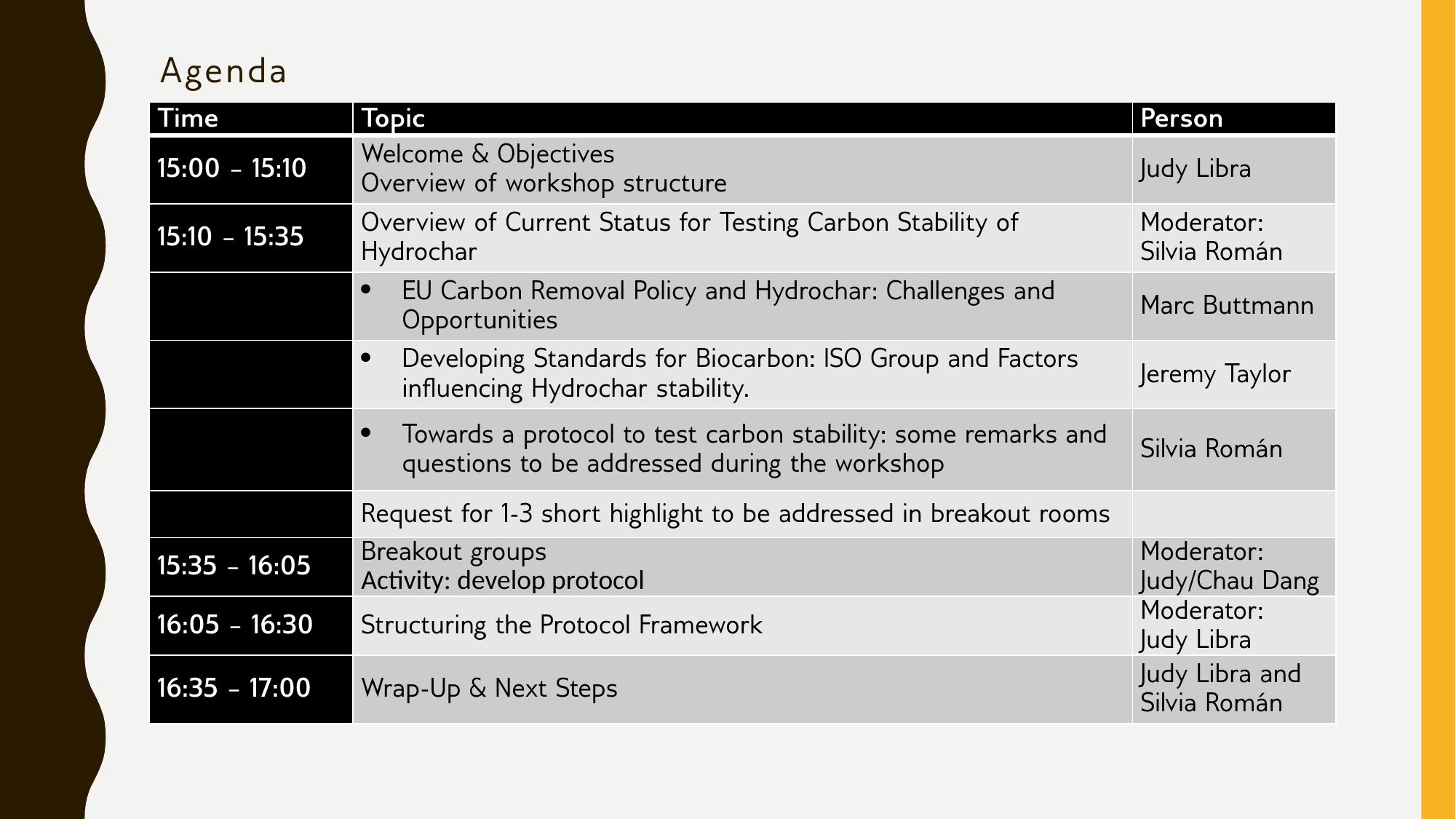

# Agenda
| Time | Topic | Person |
| --- | --- | --- |
| 15:00 – 15:10 | Welcome & Objectives Overview of workshop structure | Judy Libra |
| 15:10 – 15:35 | Overview of Current Status for Testing Carbon Stability of Hydrochar | Moderator: Silvia Román |
|  | EU Carbon Removal Policy and Hydrochar: Challenges and Opportunities | Marc Buttmann |
|  | Developing Standards for Biocarbon: ISO Group and Factors influencing Hydrochar stability. | Jeremy Taylor |
|  | Towards a protocol to test carbon stability: some remarks and questions to be addressed during the workshop | Silvia Román |
|  | Request for 1-3 short highlight to be addressed in breakout rooms |  |
| 15:35 – 16:05 | Breakout groups Activity: develop protocol | Moderator: Judy/Chau Dang |
| 16:05 – 16:30 | Structuring the Protocol Framework | Moderator: Judy Libra |
| 16:35 – 17:00 | Wrap-Up & Next Steps | Judy Libra and Silvia Román |